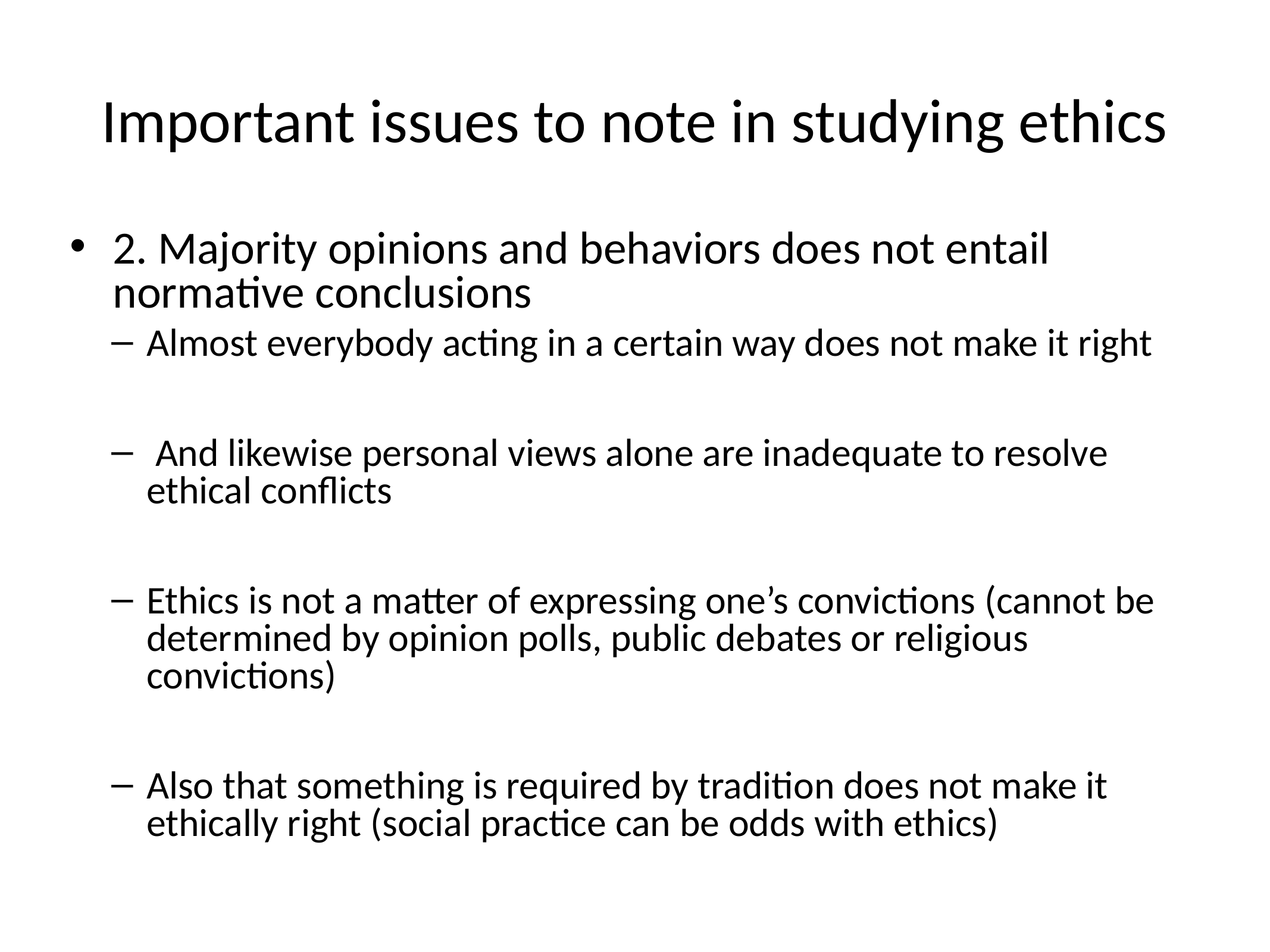

# Important issues to note in studying ethics
2. Majority opinions and behaviors does not entail normative conclusions
Almost everybody acting in a certain way does not make it right

 And likewise personal views alone are inadequate to resolve ethical conflicts

Ethics is not a matter of expressing one’s convictions (cannot be determined by opinion polls, public debates or religious convictions)

Also that something is required by tradition does not make it ethically right (social practice can be odds with ethics)